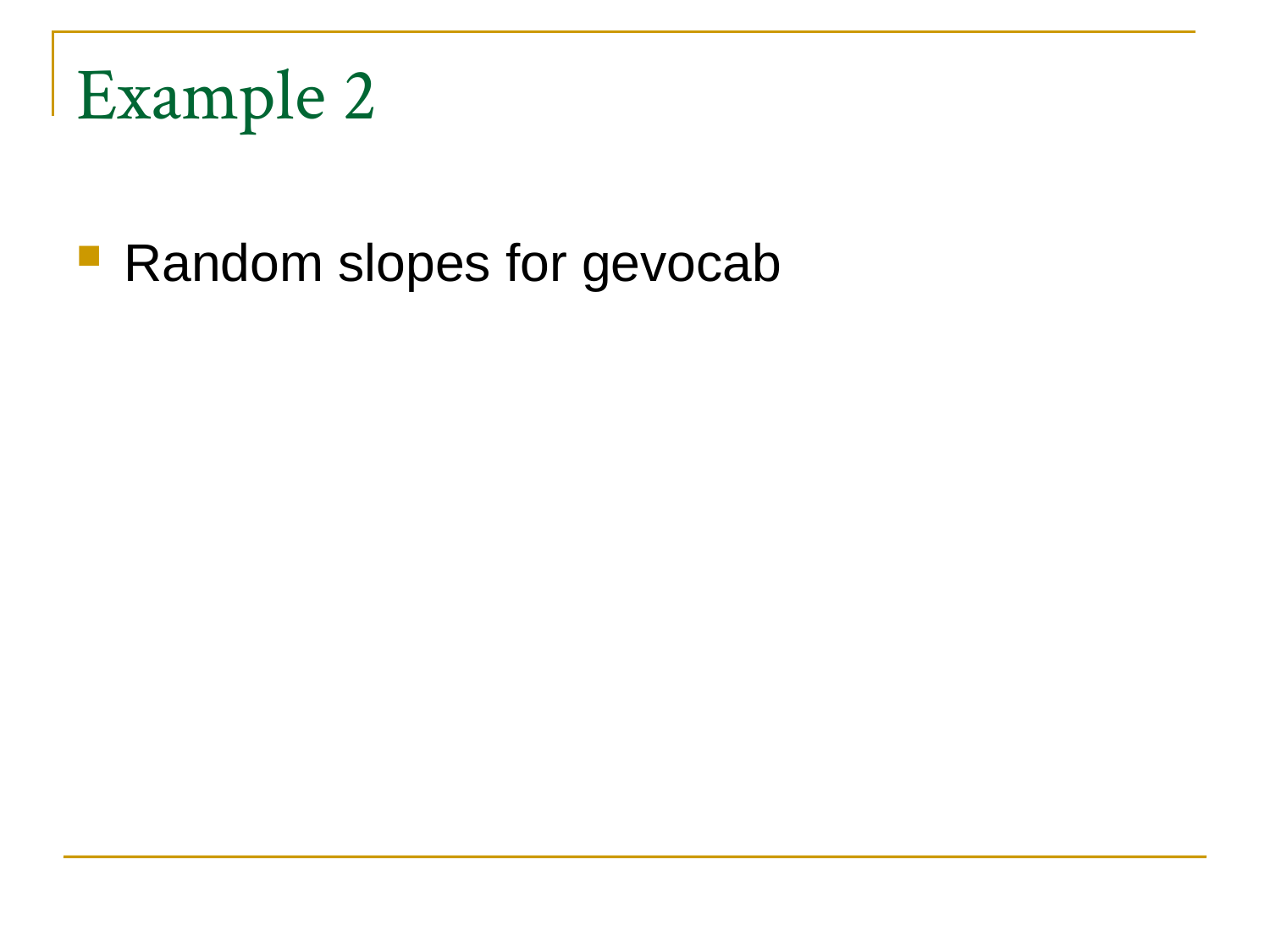

# Example 2
Random slopes for gevocab